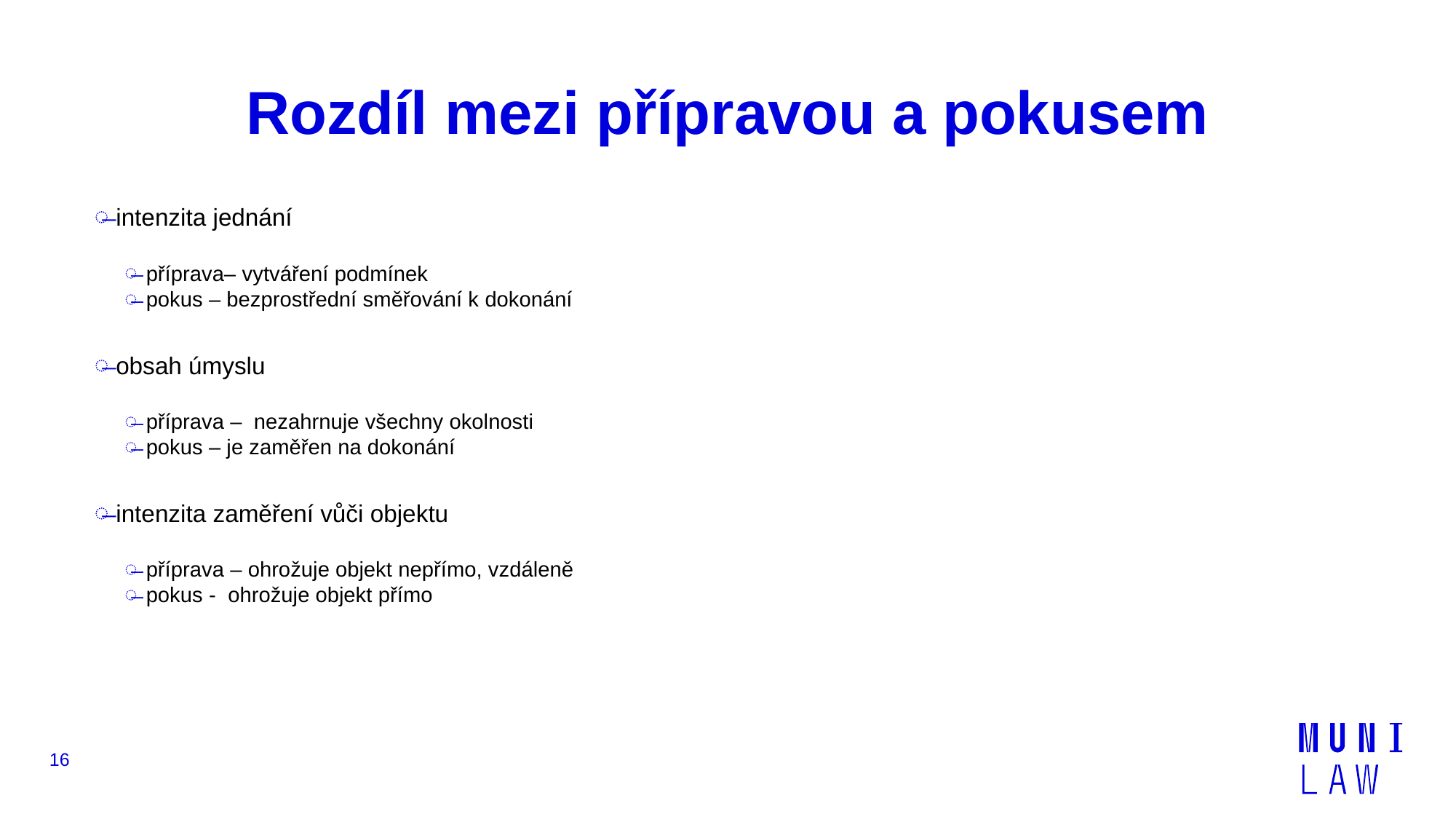

# Rozdíl mezi přípravou a pokusem
intenzita jednání

příprava– vytváření podmínek
pokus – bezprostřední směřování k dokonání

obsah úmyslu

příprava –  nezahrnuje všechny okolnosti
pokus – je zaměřen na dokonání

intenzita zaměření vůči objektu

příprava – ohrožuje objekt nepřímo, vzdáleně
pokus -  ohrožuje objekt přímo

16